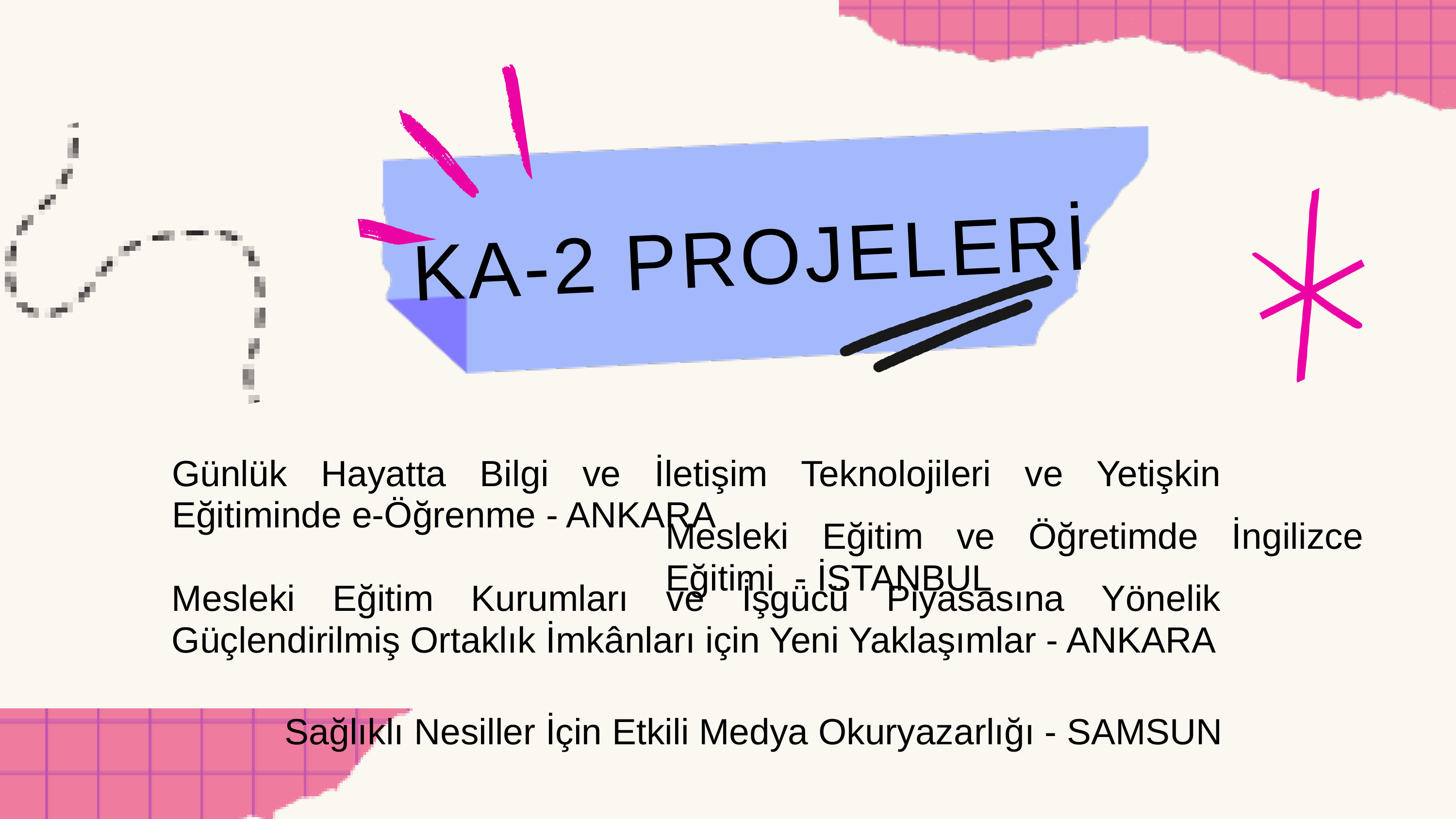

KA-2 PROJELERİ

Günlük Hayatta Bilgi ve İletişim Teknolojileri ve Yetişkin Eğitiminde e-Öğrenme - ANKARA
Mesleki Eğitim ve Öğretimde İngilizce Eğitimi  - İSTANBUL
Mesleki Eğitim Kurumları ve İşgücü Piyasasına Yönelik Güçlendirilmiş Ortaklık İmkânları için Yeni Yaklaşımlar - ANKARA

Sağlıklı Nesiller İçin Etkili Medya Okuryazarlığı - SAMSUN